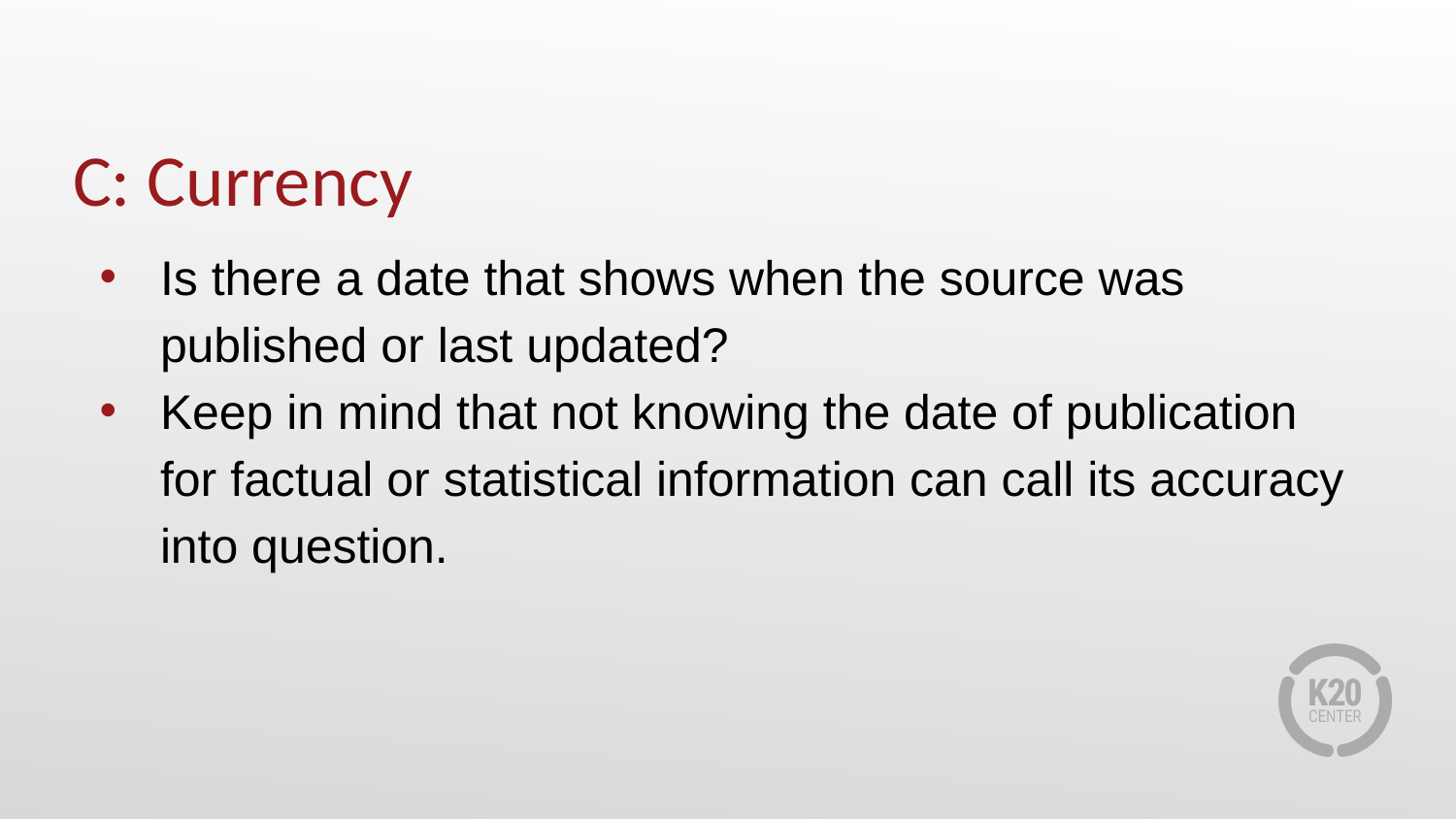

# C: Currency
Is there a date that shows when the source was published or last updated?
Keep in mind that not knowing the date of publication for factual or statistical information can call its accuracy into question.